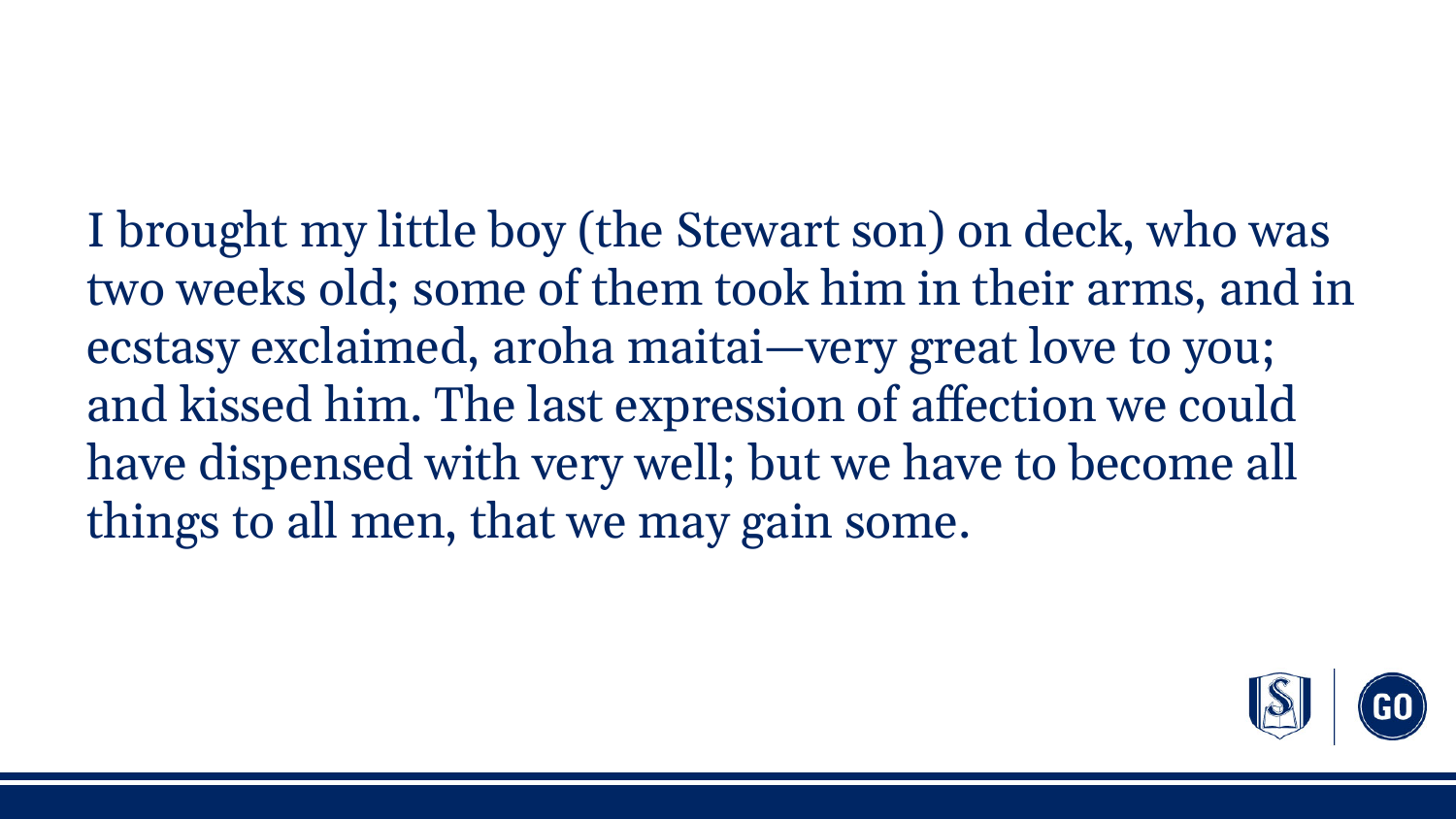

#
I brought my little boy (the Stewart son) on deck, who was two weeks old; some of them took him in their arms, and in ecstasy exclaimed, aroha maitai—very great love to you; and kissed him. The last expression of affection we could have dispensed with very well; but we have to become all things to all men, that we may gain some.